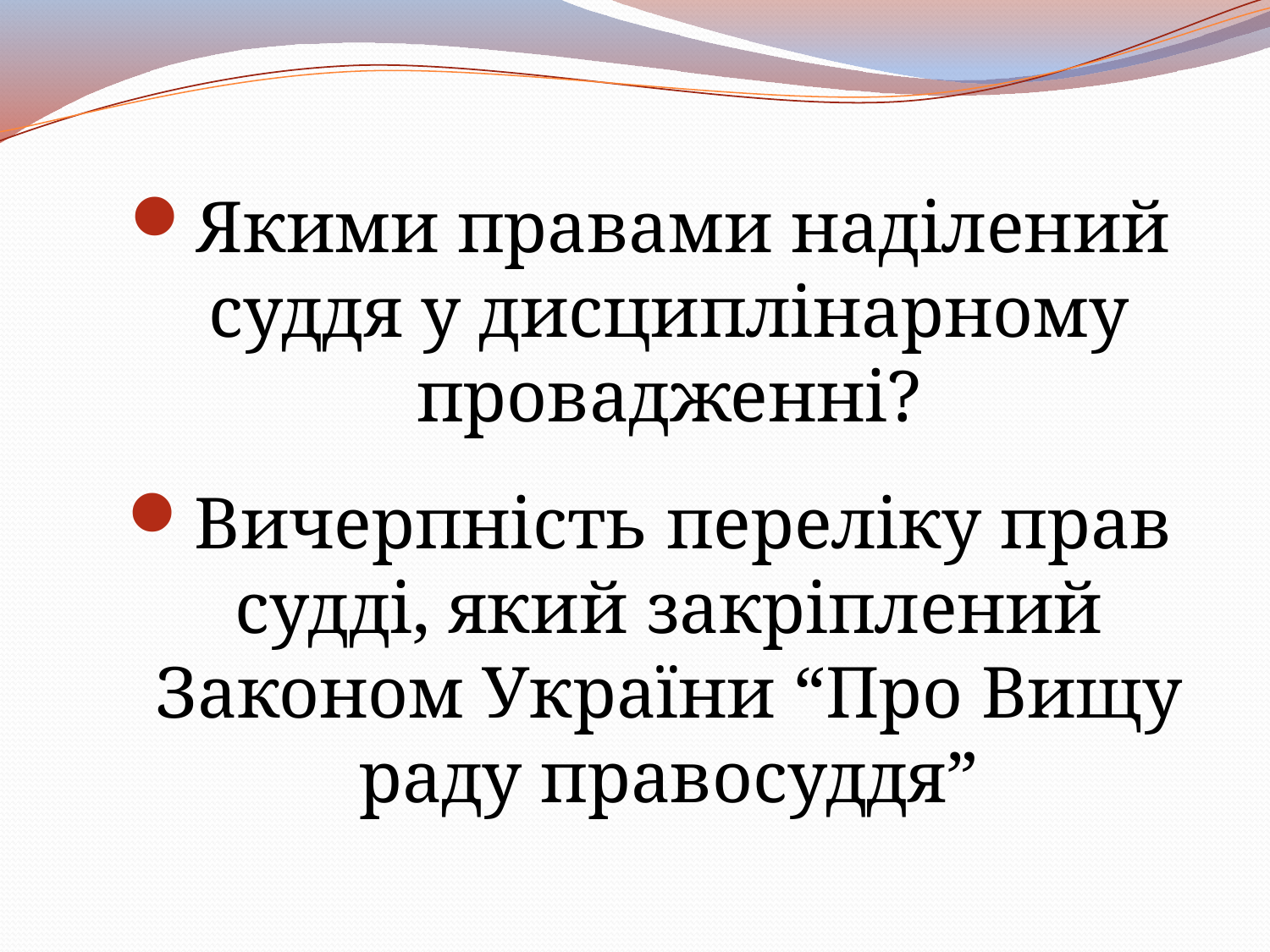

#
Якими правами наділений суддя у дисциплінарному провадженні?
Вичерпність переліку прав судді, який закріплений Законом України “Про Вищу раду правосуддя”